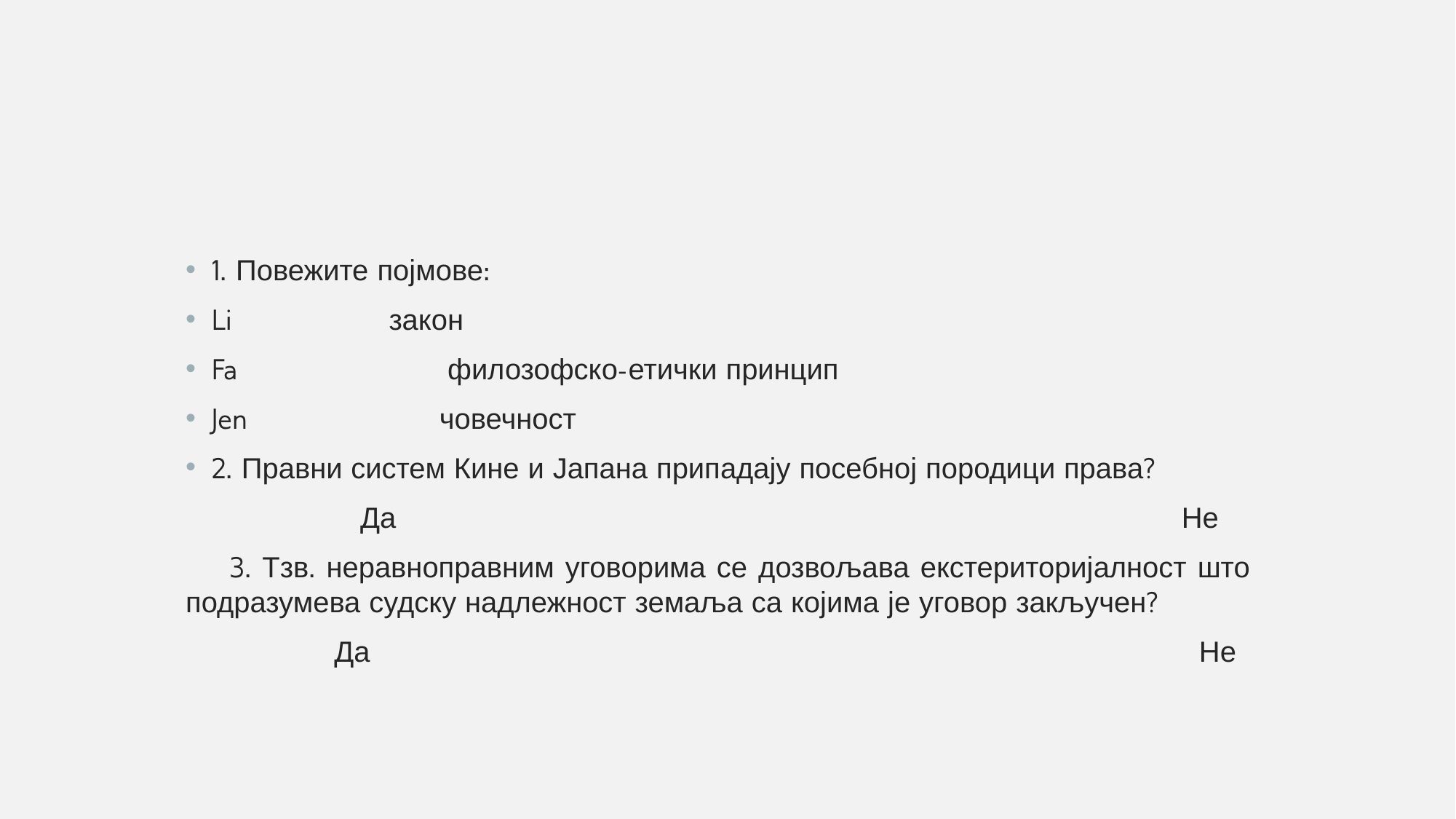

#
1. Повежите појмове:
Li                  закон
Fa                        филозофско-етички принцип
Jen                      човечност
2. Правни систем Кине и Јапана припадају посебној породици права?
                    Да                                                                                          Не
    3. Тзв. неравноправним уговорима се дозвољава екстериторијалност што подразумева судску надлежност земаља са којима је уговор закључен?
                 Да                                                                                               Не